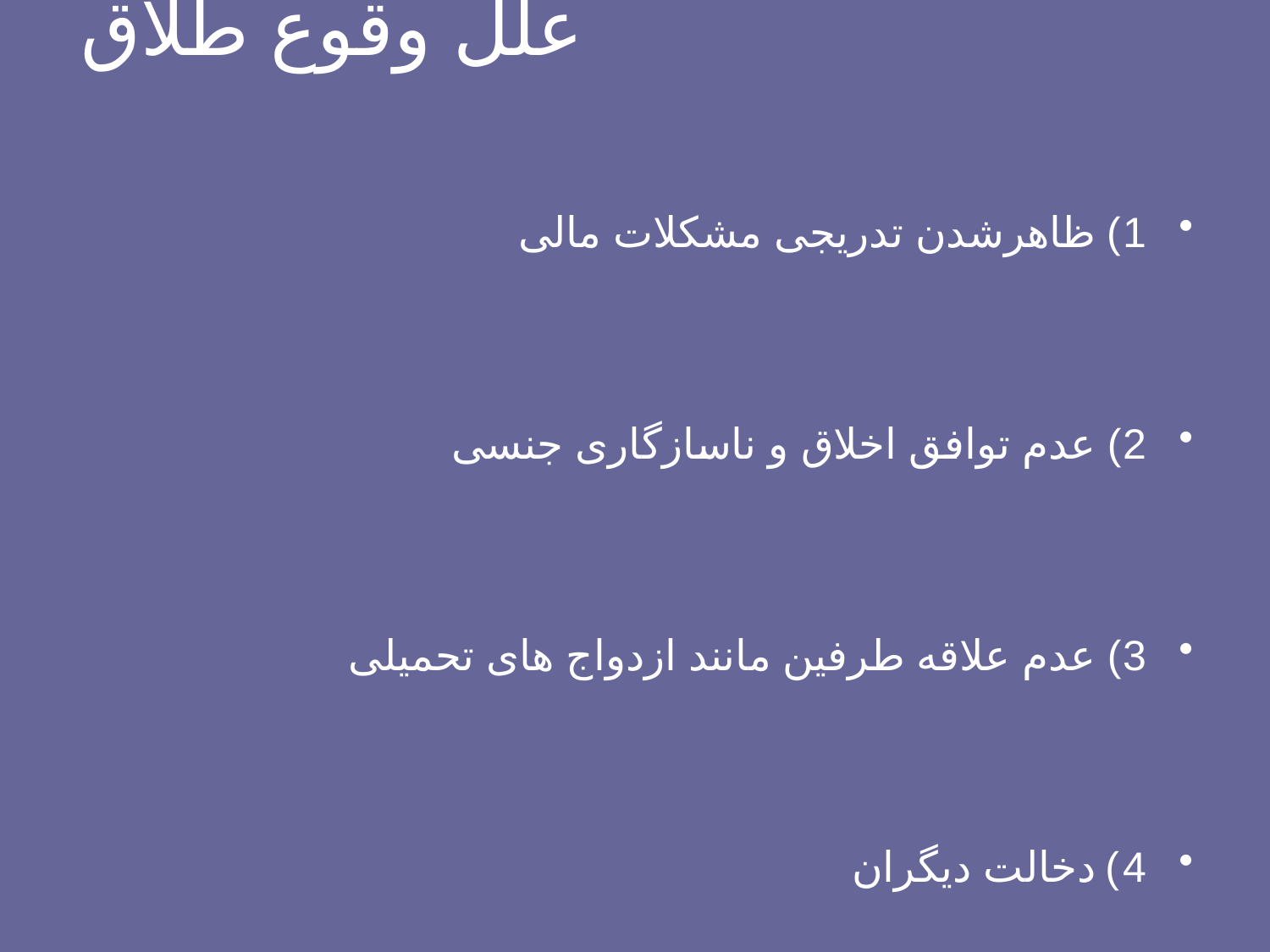

# علل وقوع طلاق
1) ظاهرشدن تدریجی مشکلات مالی
2) عدم توافق اخلاق و ناسازگاری جنسی
3) عدم علاقه طرفین مانند ازدواج های تحمیلی
4) دخالت دیگران
5) سوء ظن و عدم تمکین